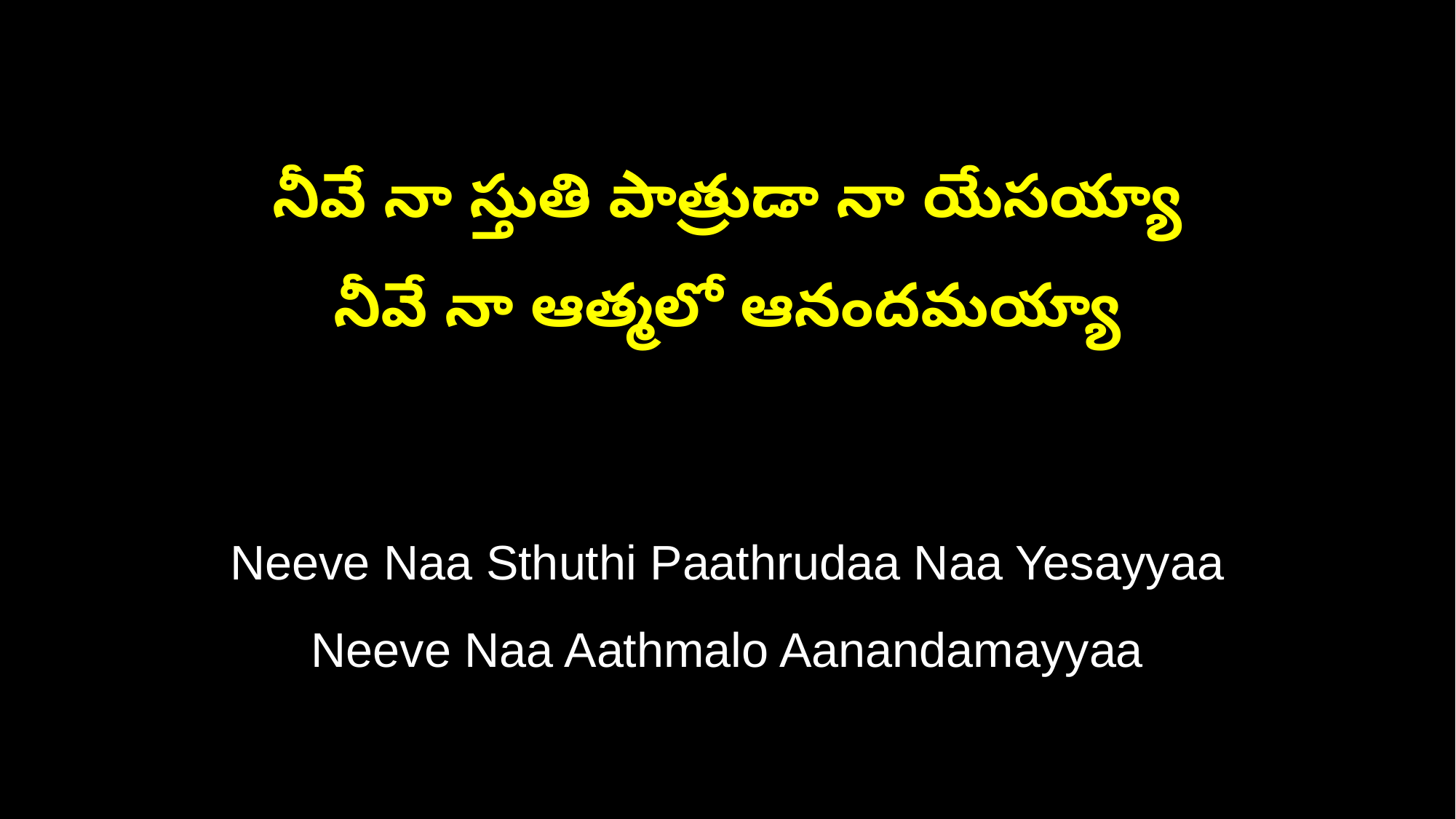

నీవే నా స్తుతి పాత్రుడా నా యేసయ్యా
నీవే నా ఆత్మలో ఆనందమయ్యా
Neeve Naa Sthuthi Paathrudaa Naa Yesayyaa
Neeve Naa Aathmalo Aanandamayyaa